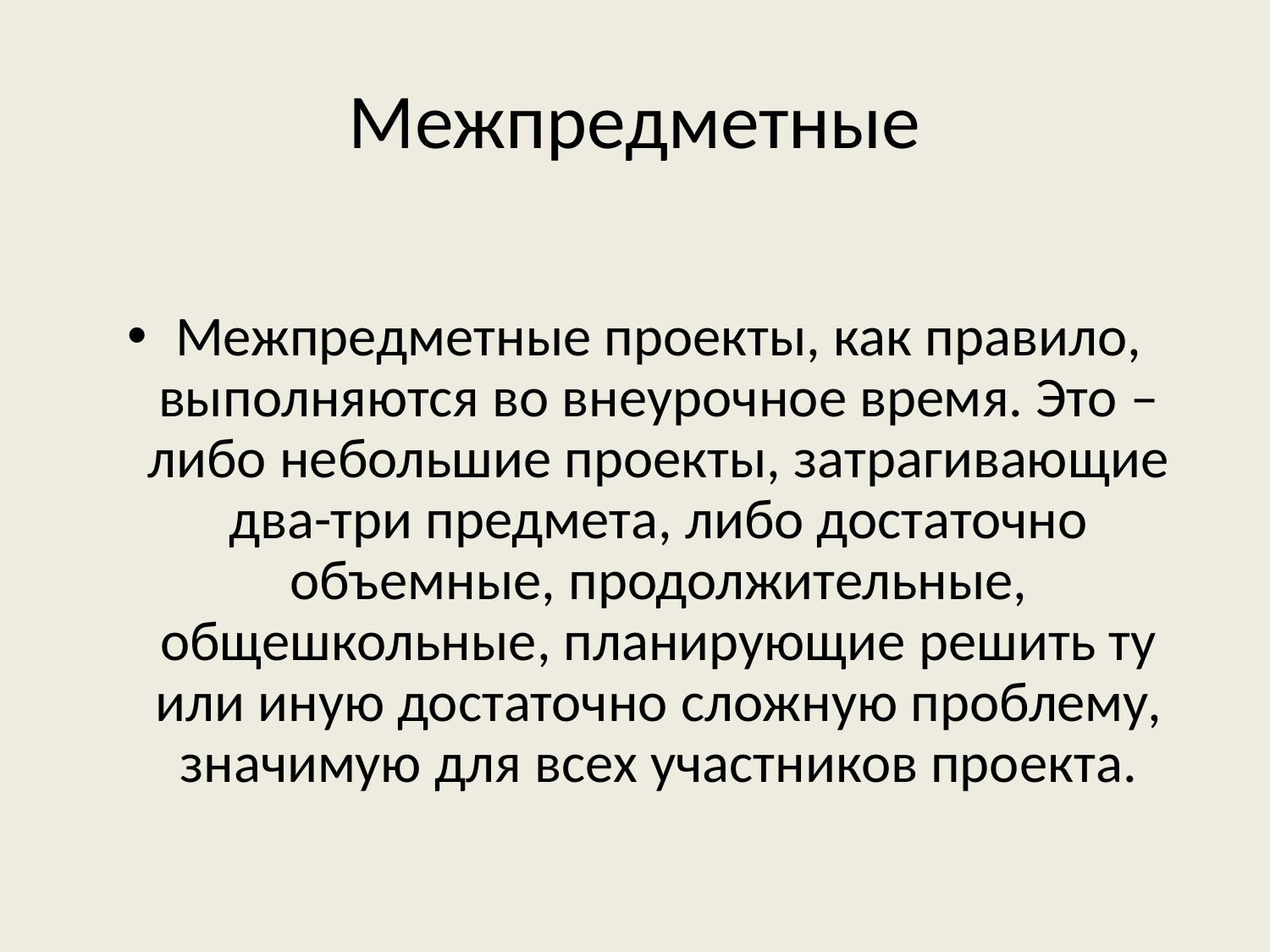

# Межпредметные

Межпредметные проекты, как правило, выполняются во вне­урочное время. Это – либо небольшие проекты, затрагивающие два-три предмета, либо достаточно объемные, продолжительные, общешкольные, планирующие решить ту или иную достаточно сложную проблему, значимую для всех участников проекта.